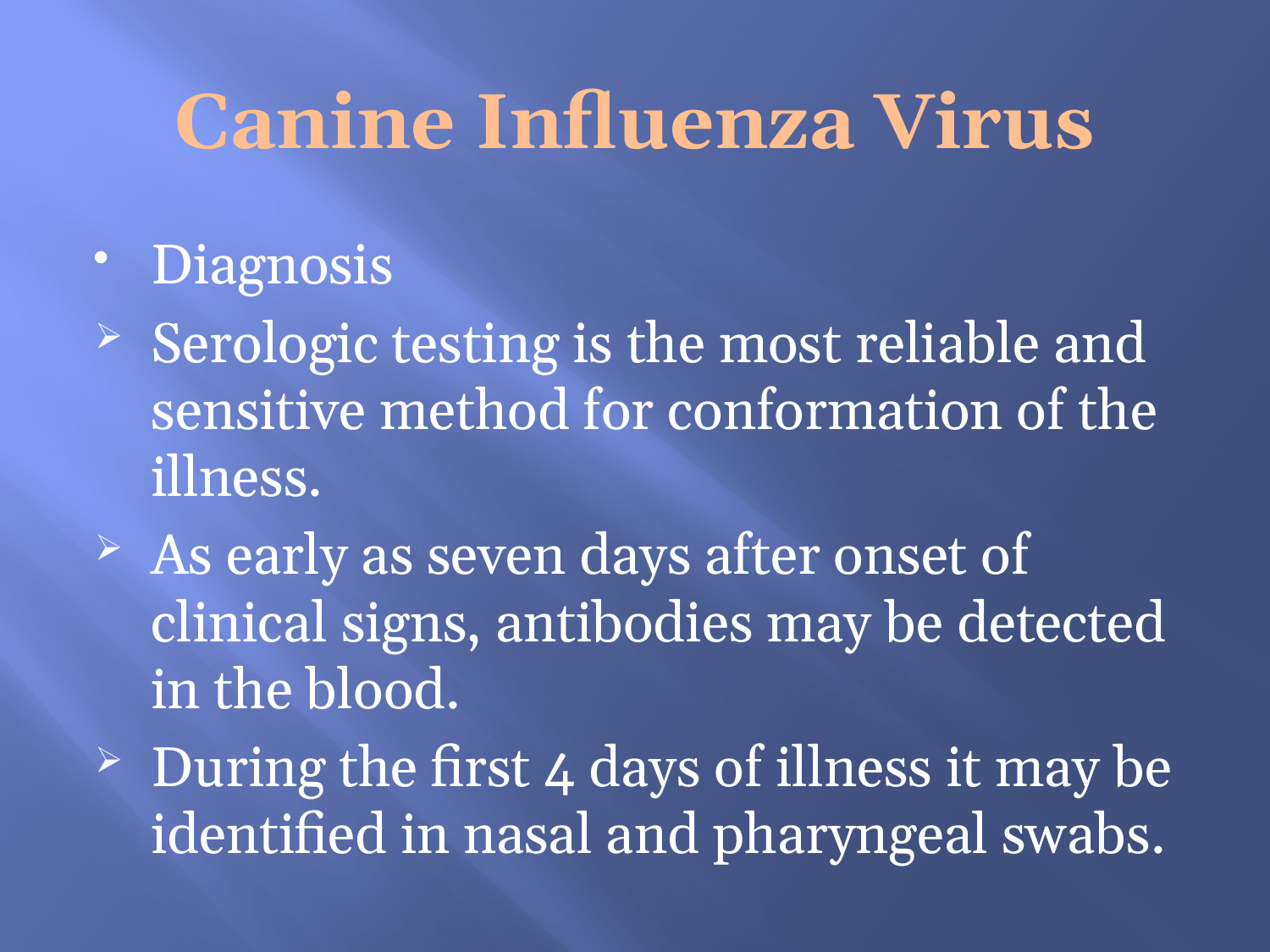

# Canine Influenza Virus
Diagnosis
Serologic testing is the most reliable and sensitive method for conformation of the illness.
As early as seven days after onset of clinical signs, antibodies may be detected in the blood.
During the first 4 days of illness it may be identified in nasal and pharyngeal swabs.